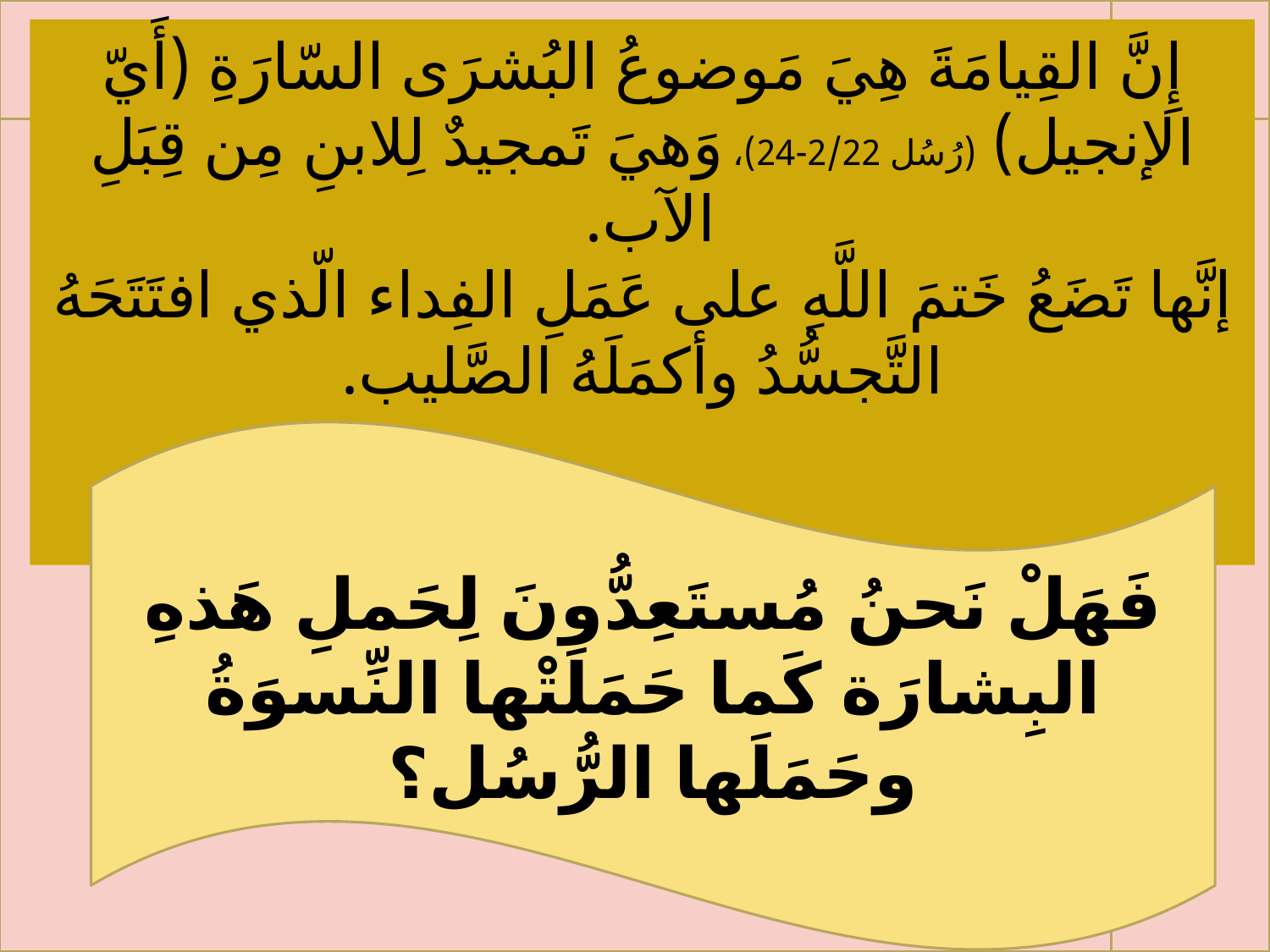

إِنَّ القِيامَةَ هِيَ مَوضوعُ البُشرَى السّارَةِ (أَيّ الإنجيل) (رُسُل 2/22-24)، وَهيَ تَمجيدٌ لِلابنِ مِن قِبَلِ الآب.
إنَّها تَضَعُ خَتمَ اللَّهِ على عَمَلِ الفِداء الّذي افتَتَحَهُ التَّجسُّدُ وأكمَلَهُ الصَّليب.

فَهَلْ نَحنُ مُستَعِدُّونَ لِحَملِ هَذهِ البِشارَة كَما حَمَلَتْها النِّسوَةُ وحَمَلَها الرُّسُل؟